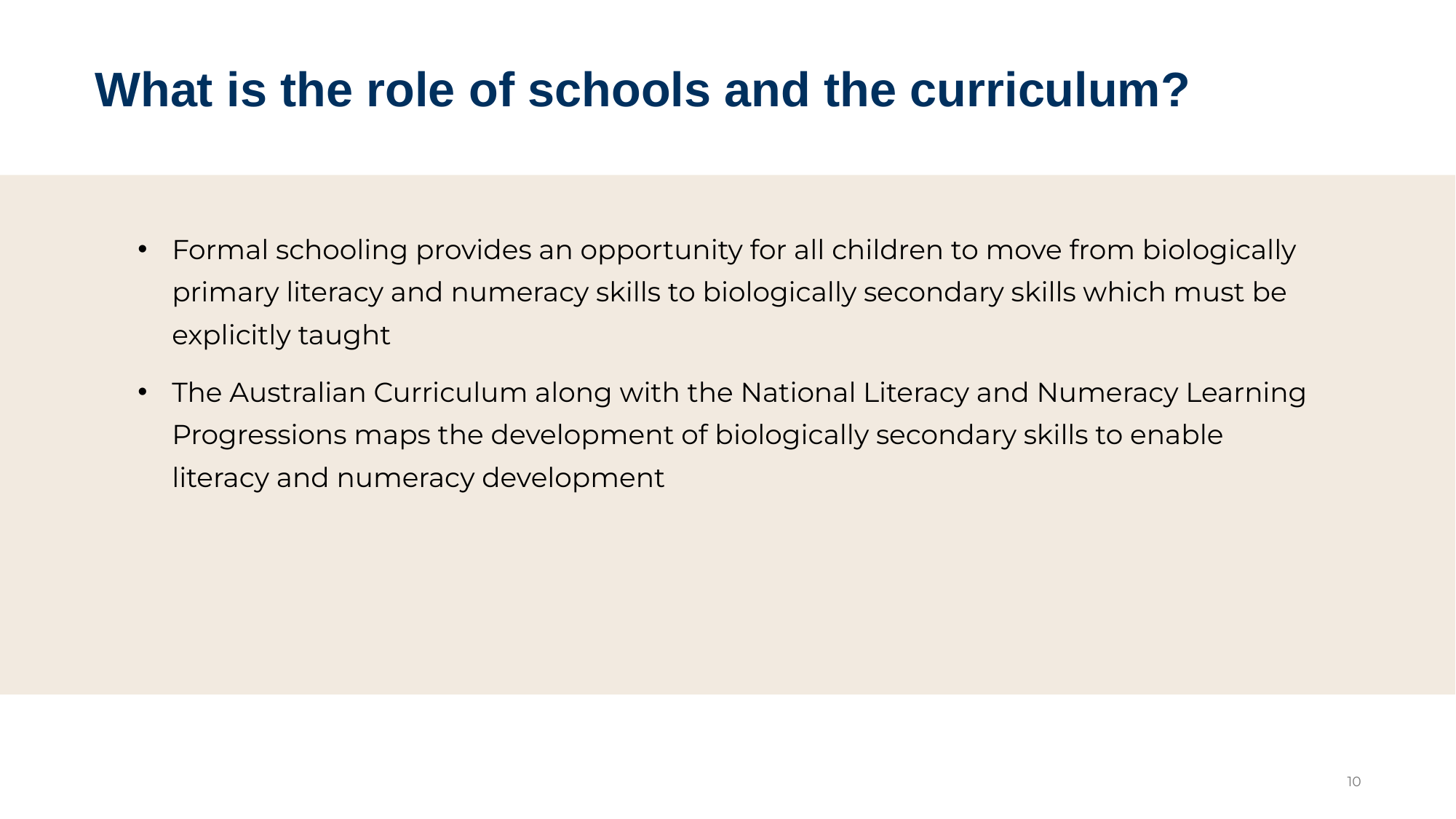

# What is the role of schools and the curriculum?
Formal schooling provides an opportunity for all children to move from biologically primary literacy and numeracy skills to biologically secondary skills which must be explicitly taught
The Australian Curriculum along with the National Literacy and Numeracy Learning Progressions maps the development of biologically secondary skills to enable literacy and numeracy development
10